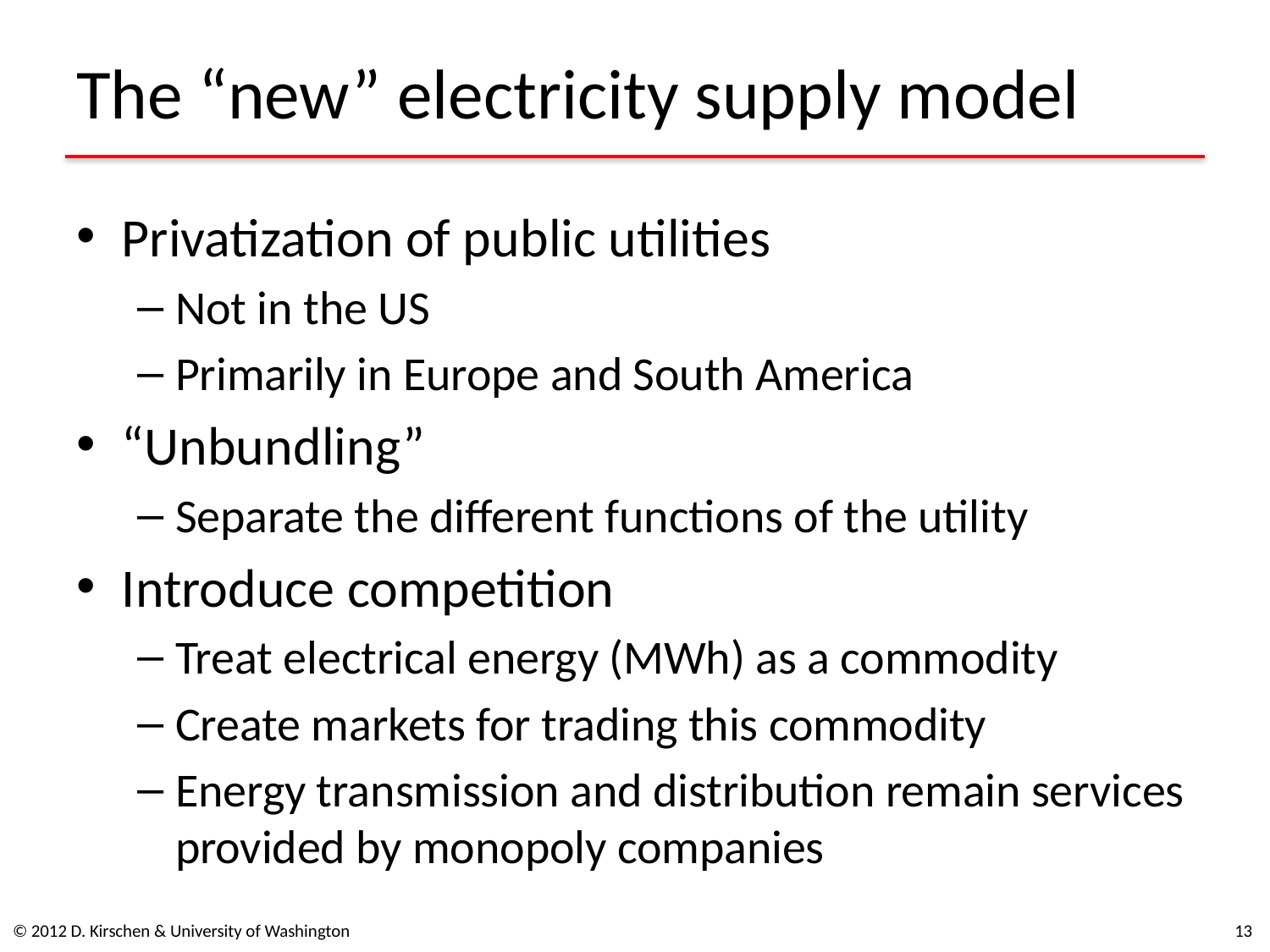

# The “new” electricity supply model
Privatization of public utilities
Not in the US
Primarily in Europe and South America
“Unbundling”
Separate the different functions of the utility
Introduce competition
Treat electrical energy (MWh) as a commodity
Create markets for trading this commodity
Energy transmission and distribution remain services provided by monopoly companies
© 2012 D. Kirschen & University of Washington
13